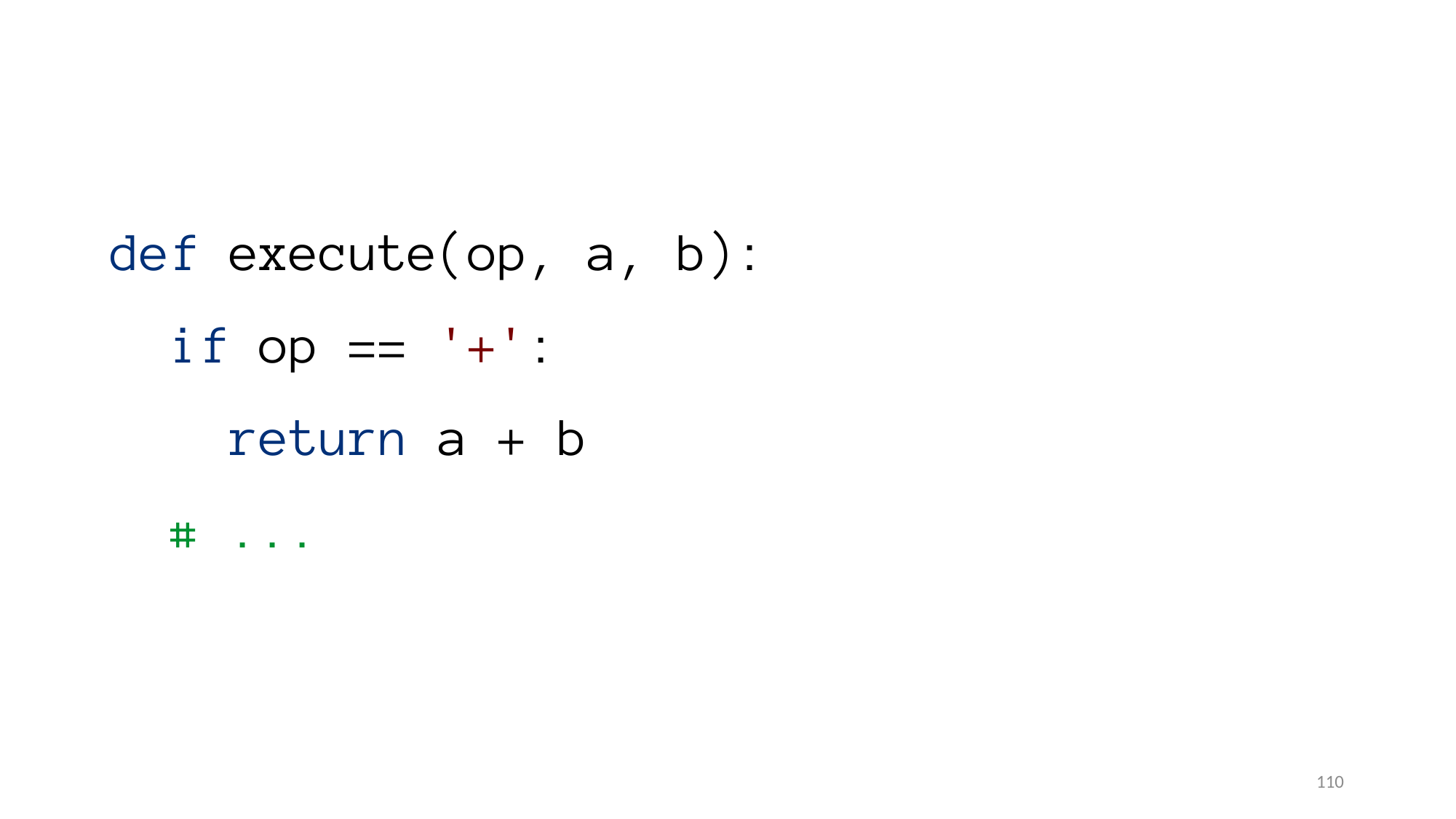

def execute(op, a, b):
  if op == '+':
    return a + b
  # ...
110